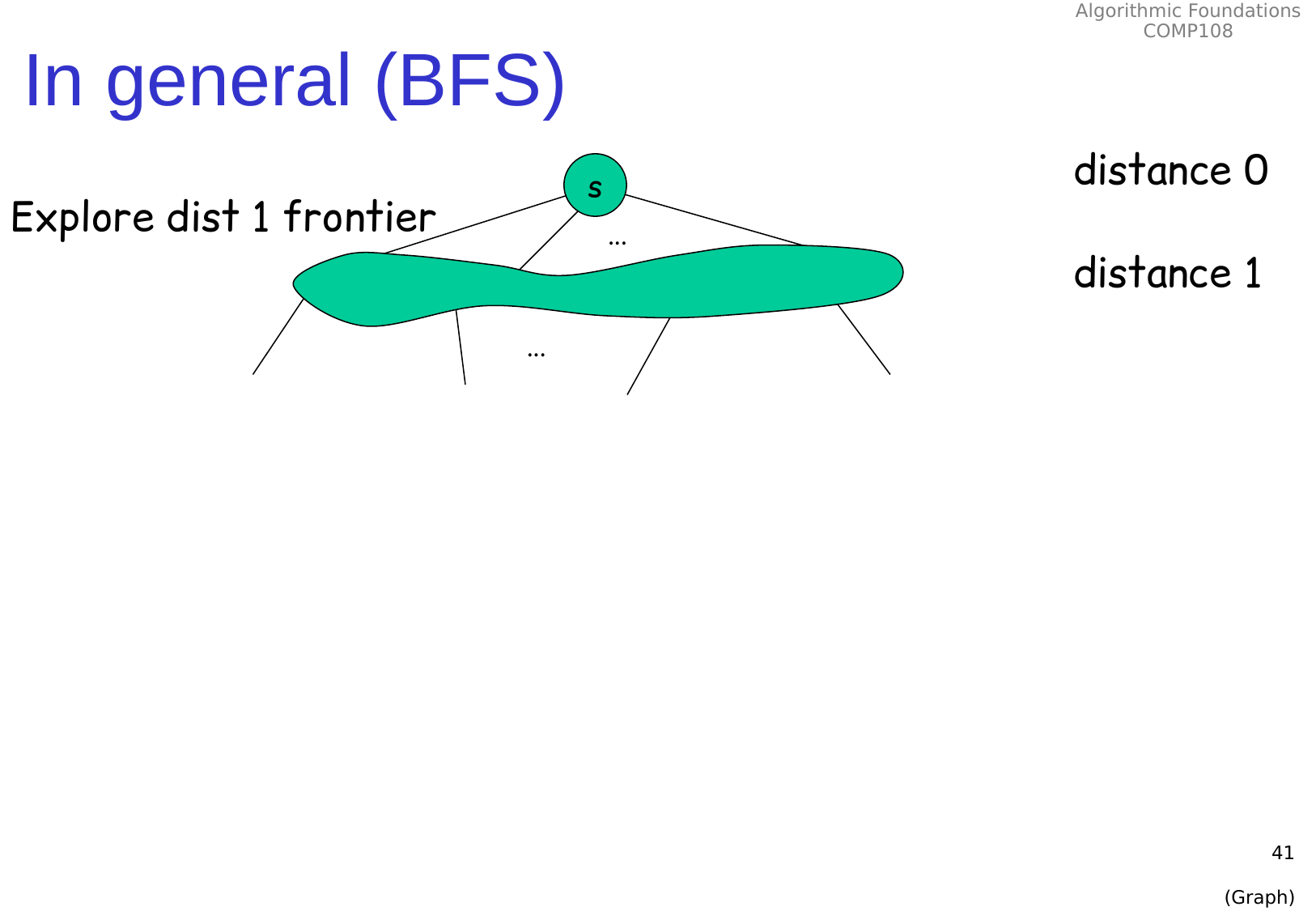

# In general (BFS)
distance 0
s
Explore dist 1 frontier

…
distance 1

…
41

(Graph)